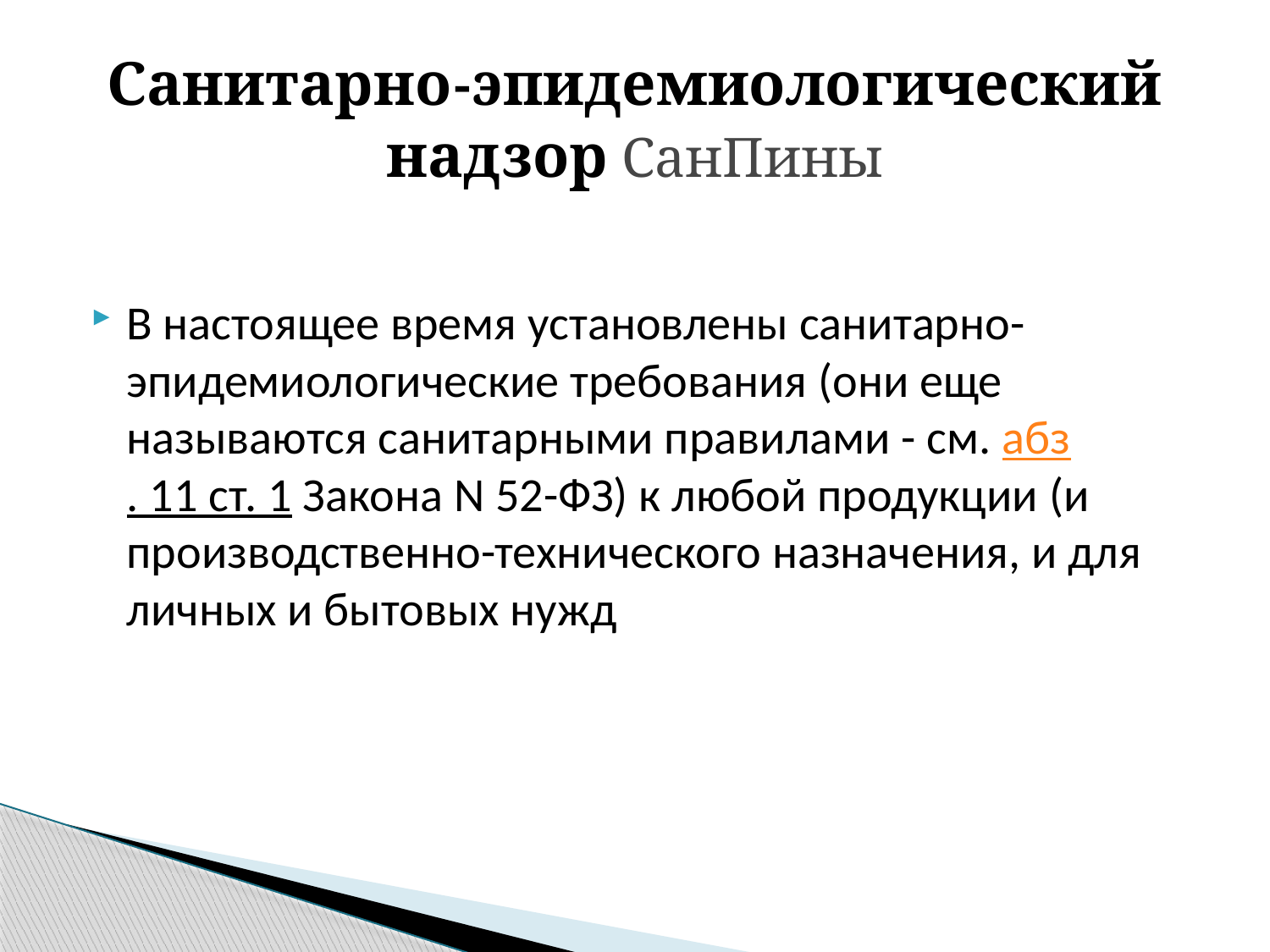

# Санитарно-эпидемиологический надзор СанПины
В настоящее время установлены санитарно-эпидемиологические требования (они еще называются санитарными правилами - см. абз. 11 ст. 1 Закона N 52-ФЗ) к любой продукции (и производственно-технического назначения, и для личных и бытовых нужд